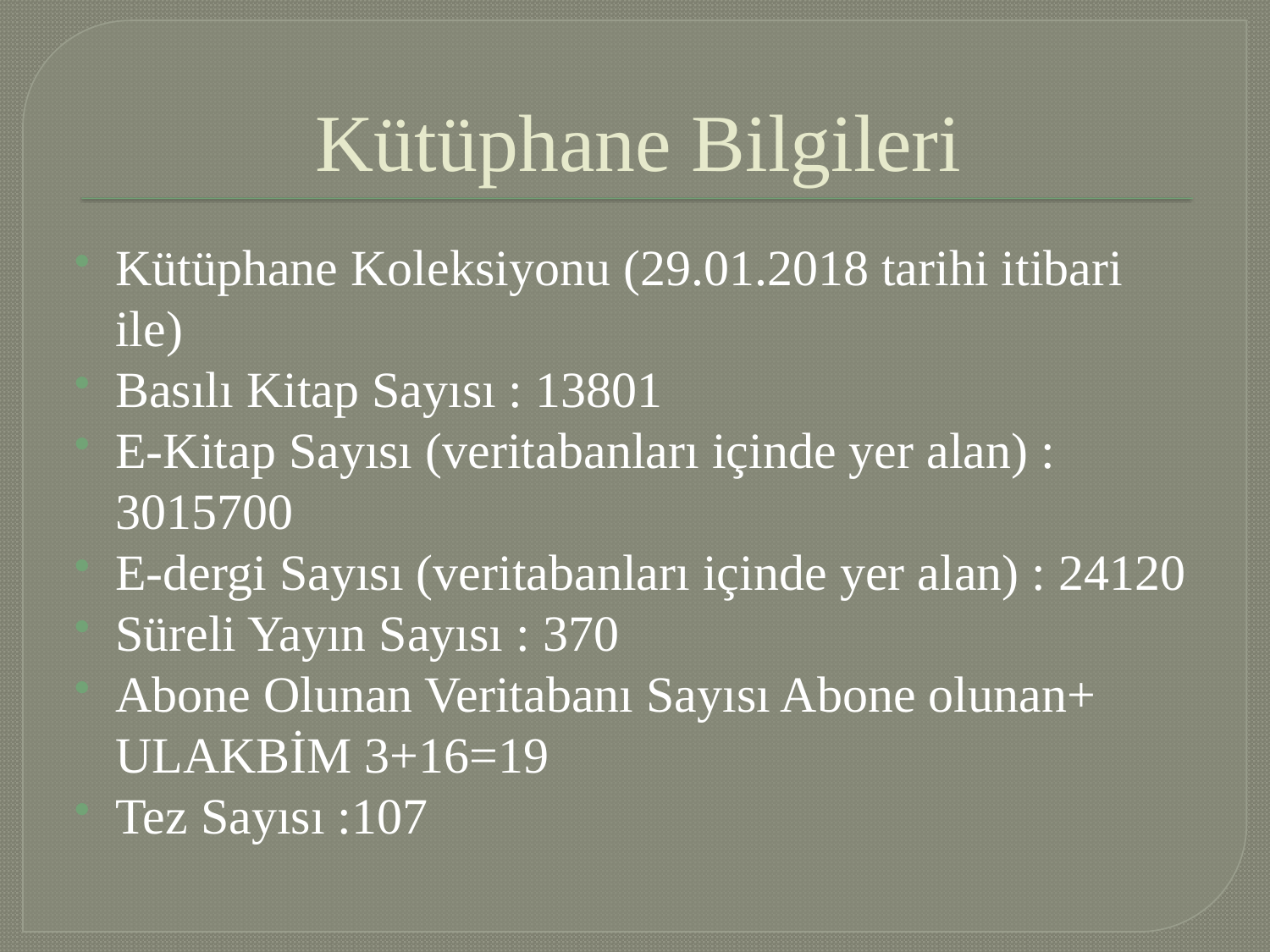

# Kütüphane Bilgileri
Kütüphane Koleksiyonu (29.01.2018 tarihi itibari ile)
Basılı Kitap Sayısı : 13801
E-Kitap Sayısı (veritabanları içinde yer alan) : 3015700
E-dergi Sayısı (veritabanları içinde yer alan) : 24120
Süreli Yayın Sayısı : 370
Abone Olunan Veritabanı Sayısı Abone olunan+ ULAKBİM 3+16=19
Tez Sayısı :107